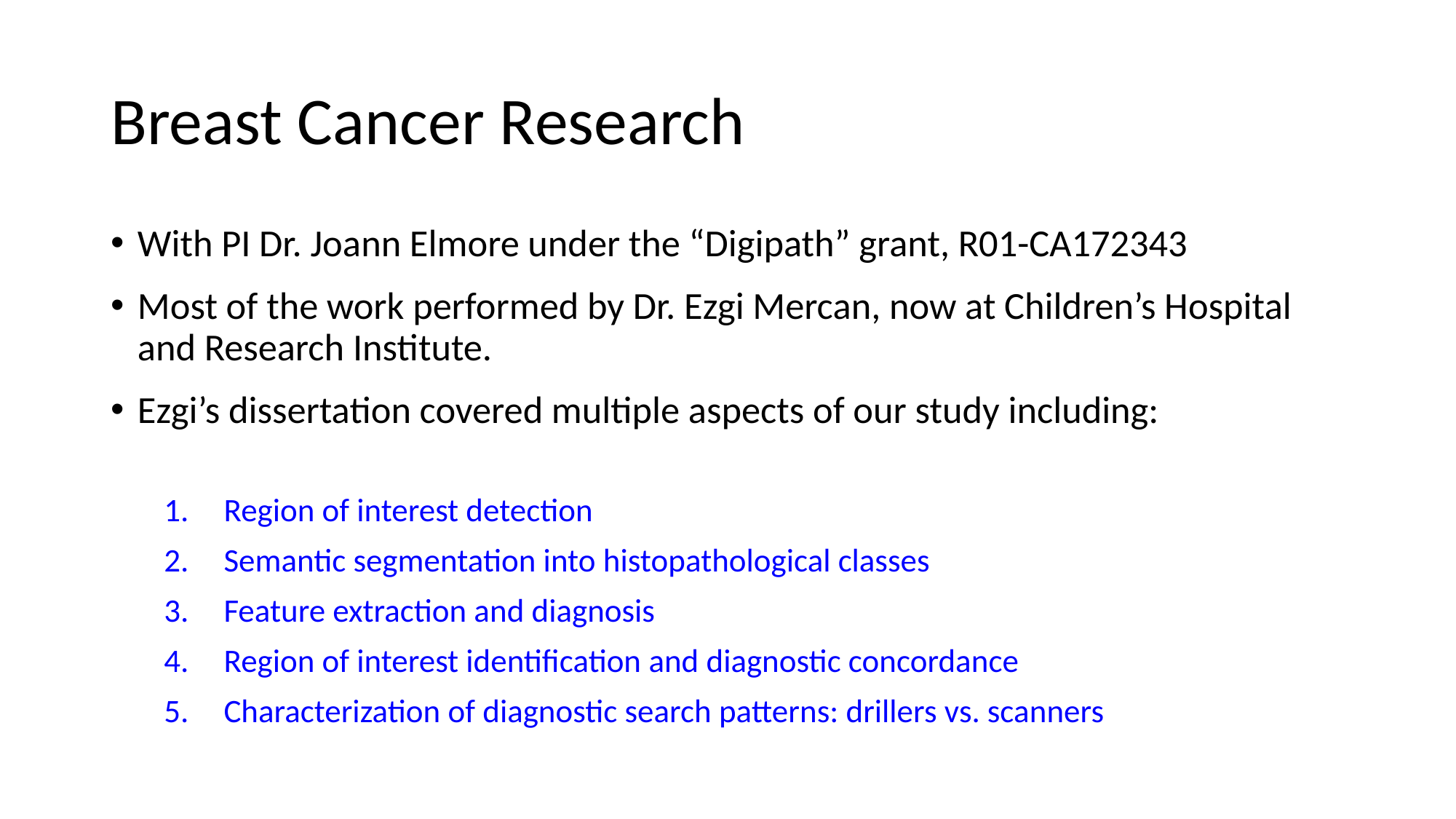

# Breast Cancer Research
With PI Dr. Joann Elmore under the “Digipath” grant, R01-CA172343
Most of the work performed by Dr. Ezgi Mercan, now at Children’s Hospital and Research Institute.
Ezgi’s dissertation covered multiple aspects of our study including:

Region of interest detection
Semantic segmentation into histopathological classes
Feature extraction and diagnosis
Region of interest identification and diagnostic concordance
Characterization of diagnostic search patterns: drillers vs. scanners